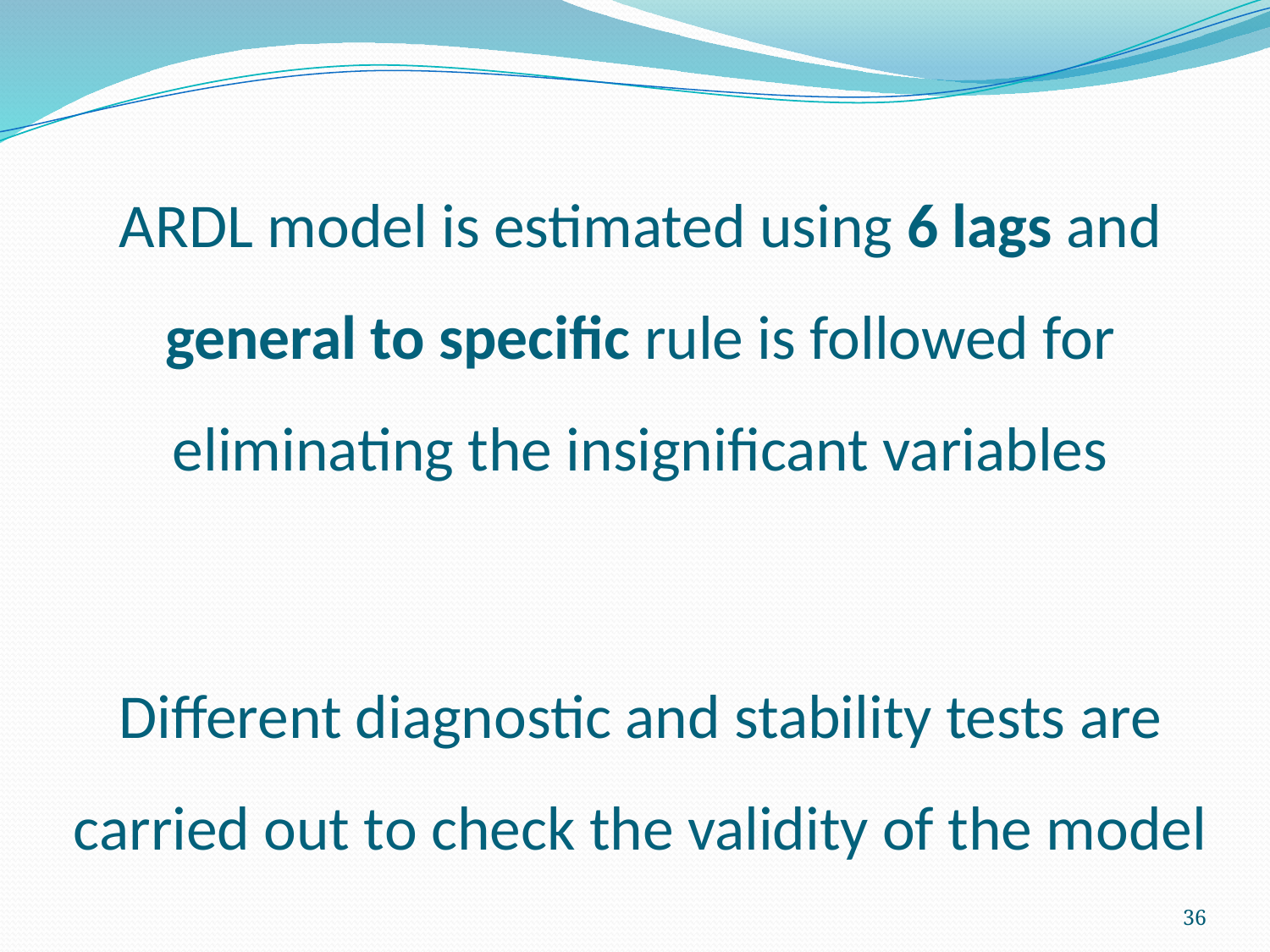

# ARDL model is estimated using 6 lags and general to specific rule is followed for eliminating the insignificant variables Different diagnostic and stability tests are carried out to check the validity of the model
36